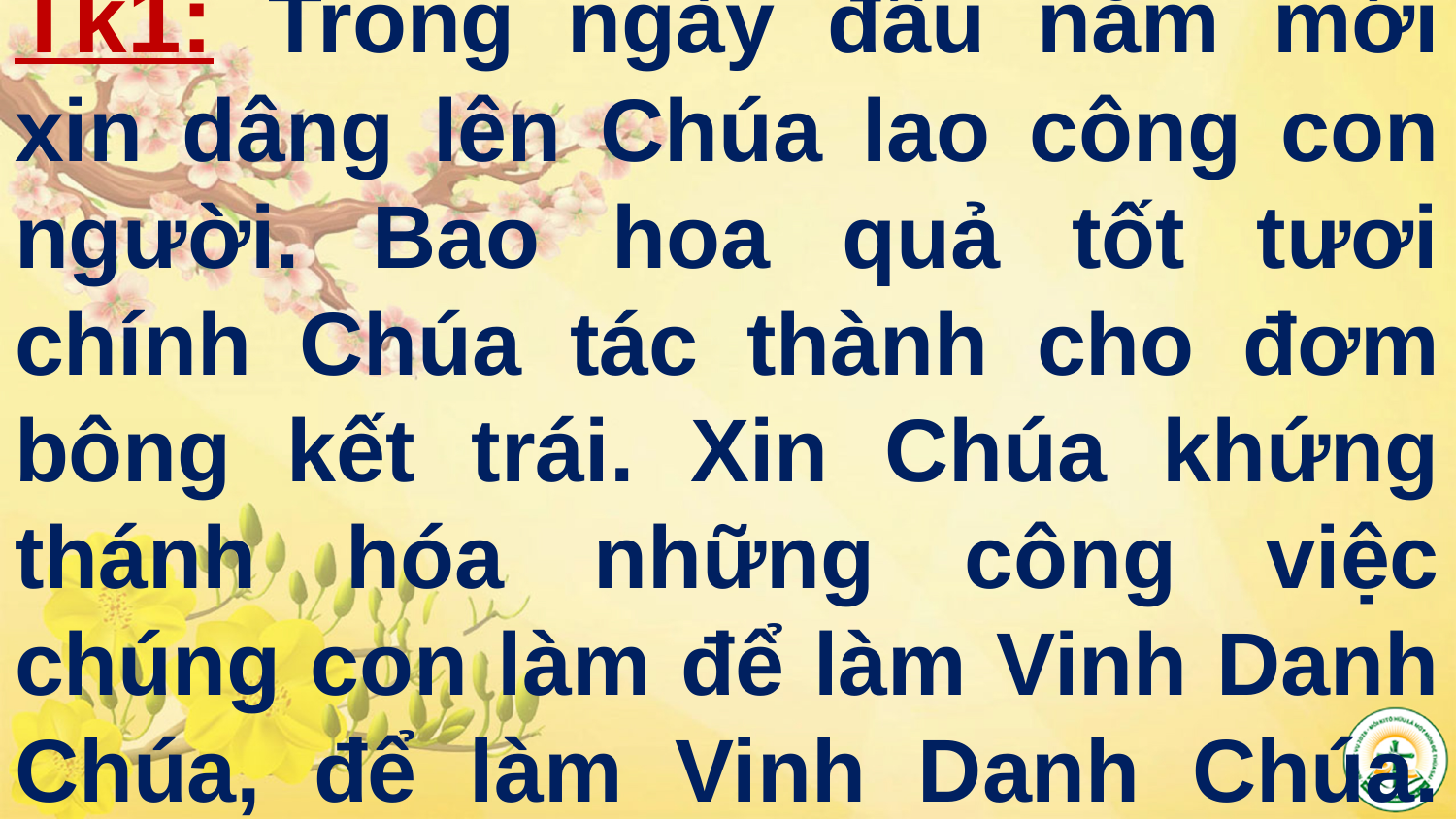

# Tk1: Trong ngày đầu năm mới xin dâng lên Chúa lao công con người. Bao hoa quả tốt tươi chính Chúa tác thành cho đơm bông kết trái. Xin Chúa khứng thánh hóa những công việc chúng con làm để làm Vinh Danh Chúa, để làm Vinh Danh Chúa.